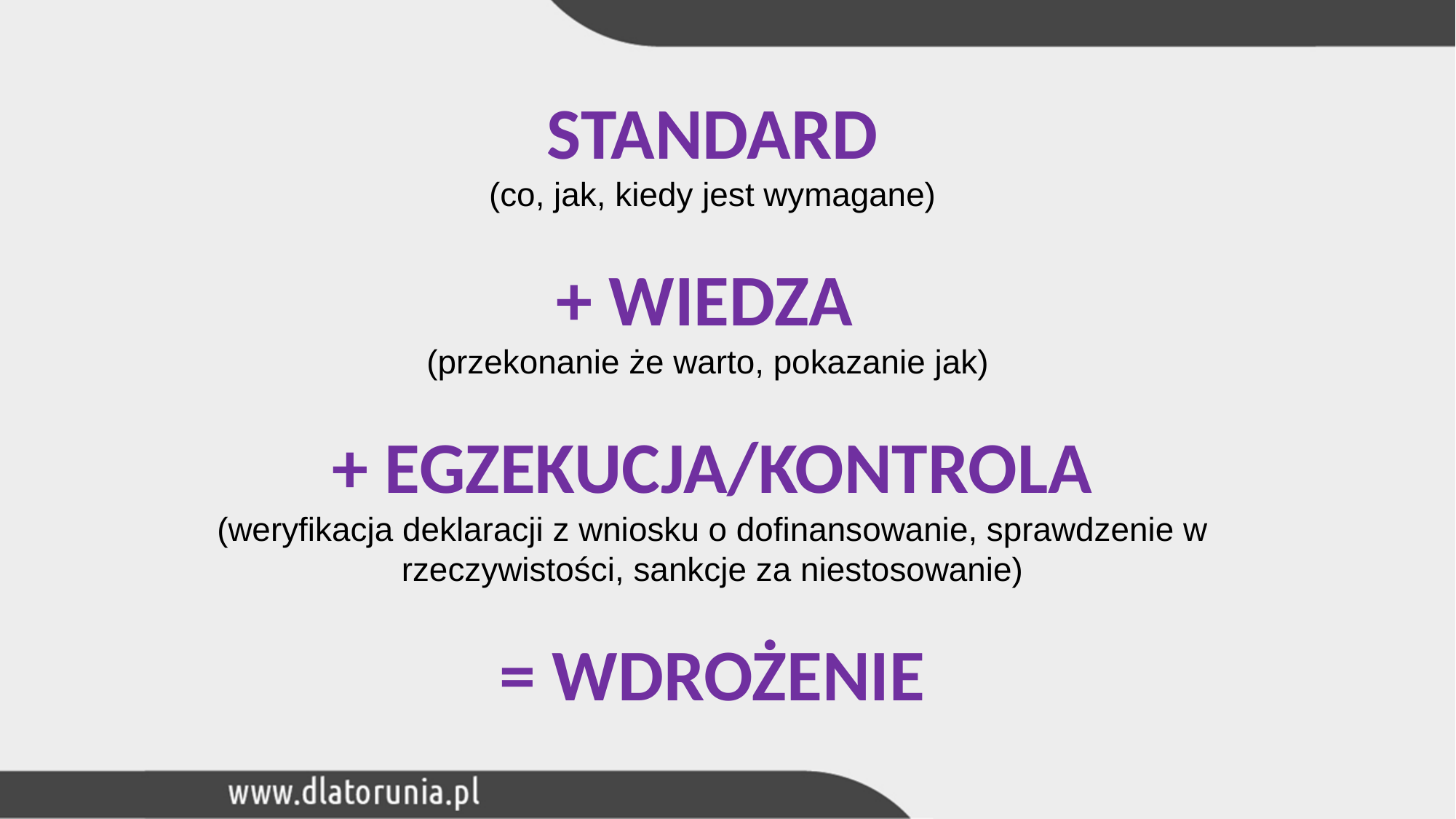

STANDARD
(co, jak, kiedy jest wymagane)

+ WIEDZA
(przekonanie że warto, pokazanie jak)

+ EGZEKUCJA/KONTROLA
(weryfikacja deklaracji z wniosku o dofinansowanie, sprawdzenie w rzeczywistości, sankcje za niestosowanie)

= WDROŻENIE